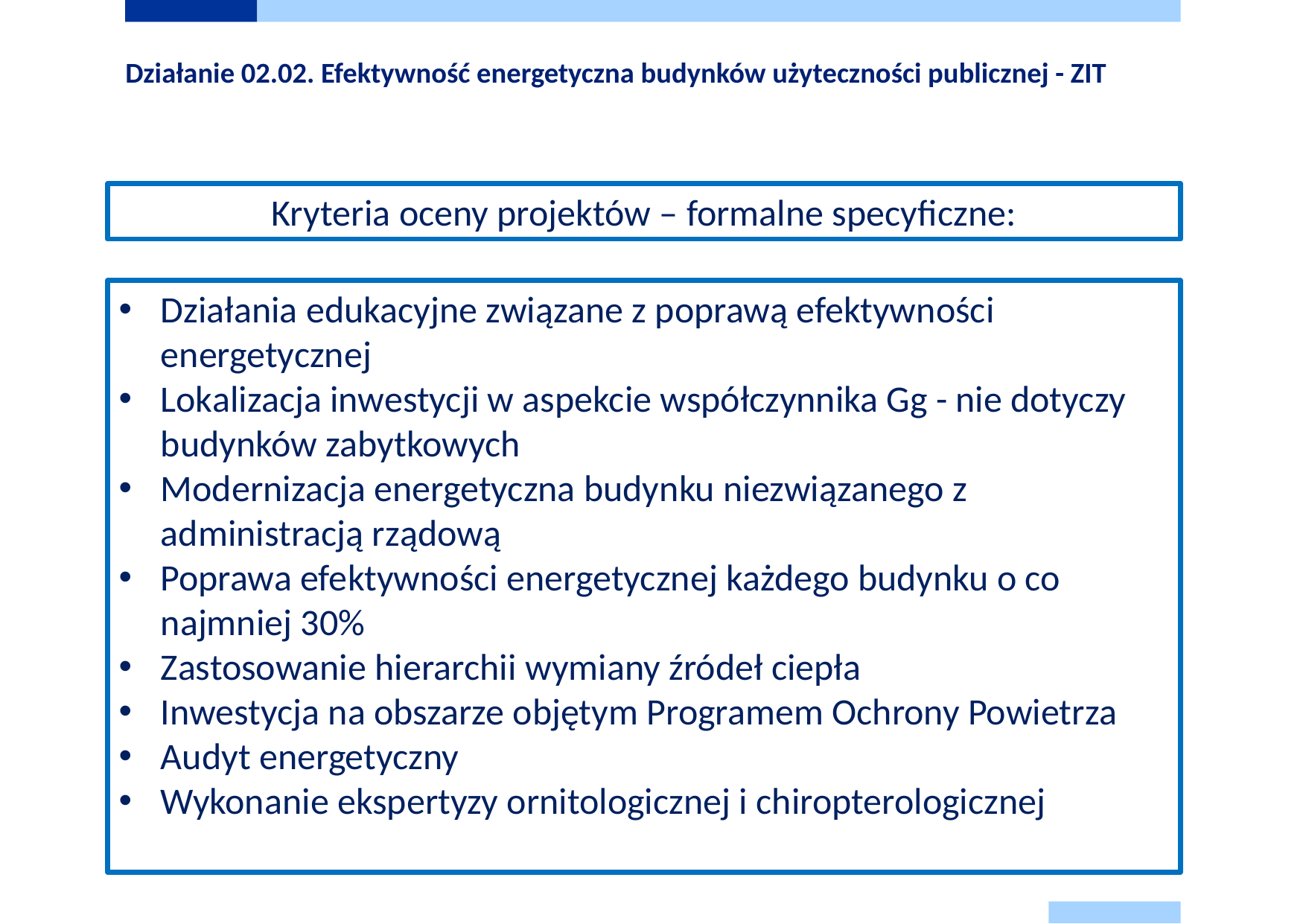

# Działanie 02.02. Efektywność energetyczna budynków użyteczności publicznej - ZIT
Kryteria oceny projektów – formalne specyficzne:

Działania edukacyjne związane z poprawą efektywności energetycznej
Lokalizacja inwestycji w aspekcie współczynnika Gg - nie dotyczy budynków zabytkowych
Modernizacja energetyczna budynku niezwiązanego z administracją rządową
Poprawa efektywności energetycznej każdego budynku o co najmniej 30%
Zastosowanie hierarchii wymiany źródeł ciepła
Inwestycja na obszarze objętym Programem Ochrony Powietrza
Audyt energetyczny
Wykonanie ekspertyzy ornitologicznej i chiropterologicznej